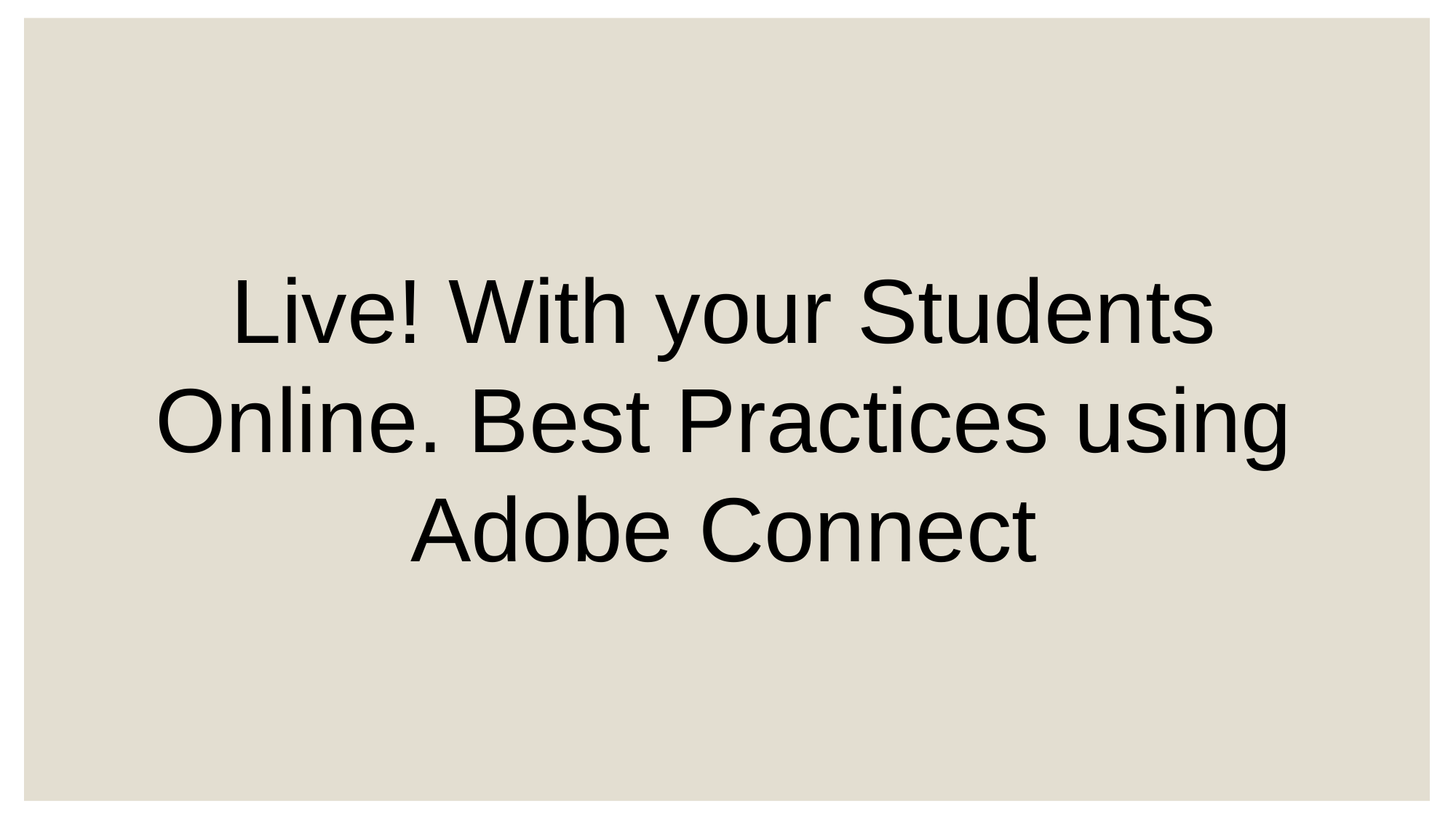

Live! With your Students Online. Best Practices using Adobe Connect